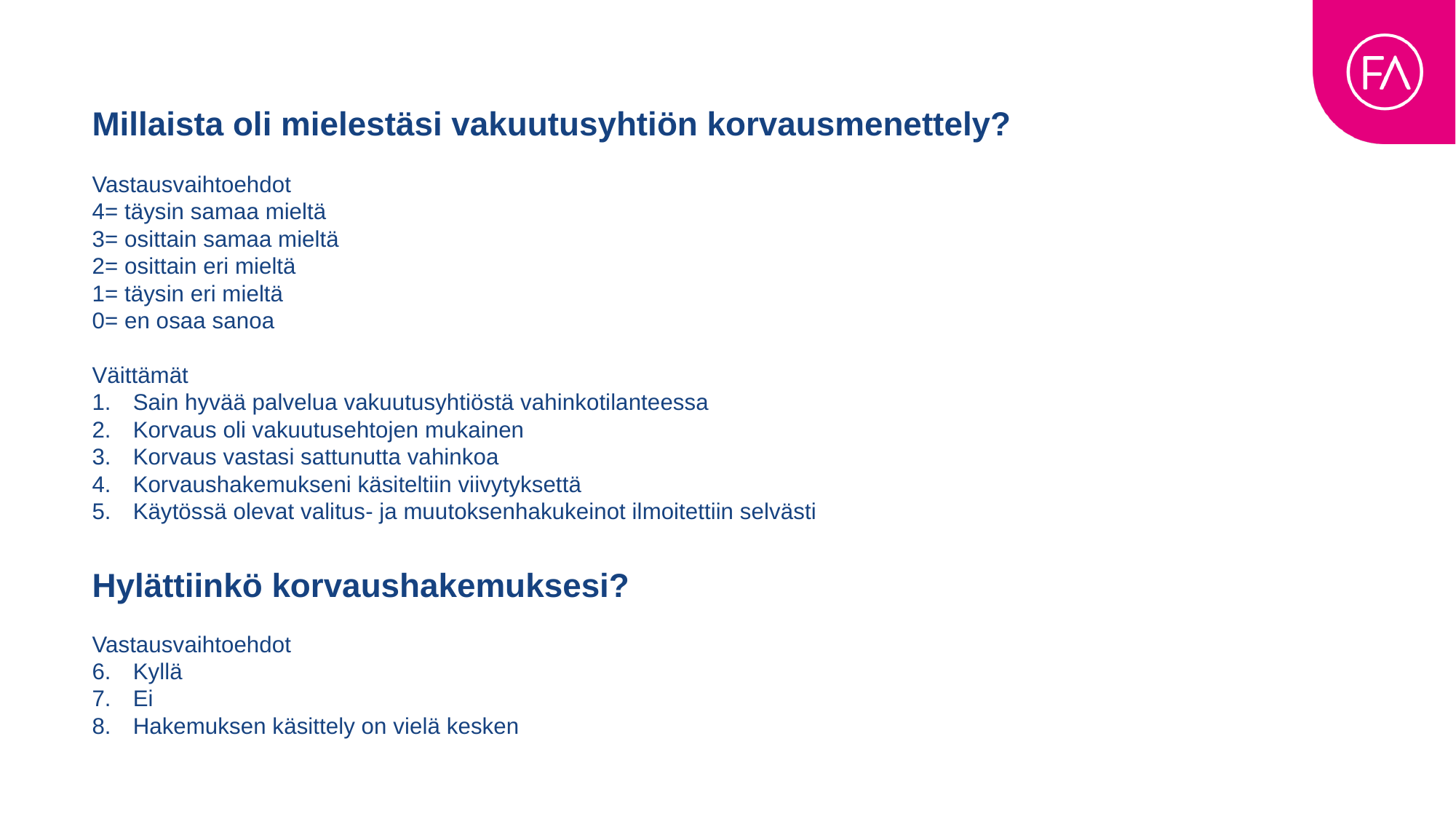

Millaista oli mielestäsi vakuutusyhtiön korvausmenettely?

Vastausvaihtoehdot
4= täysin samaa mieltä
3= osittain samaa mieltä
2= osittain eri mieltä
1= täysin eri mieltä
0= en osaa sanoa

Väittämät
Sain hyvää palvelua vakuutusyhtiöstä vahinkotilanteessa
Korvaus oli vakuutusehtojen mukainen
Korvaus vastasi sattunutta vahinkoa
Korvaushakemukseni käsiteltiin viivytyksettä
Käytössä olevat valitus- ja muutoksenhakukeinot ilmoitettiin selvästi

Hylättiinkö korvaushakemuksesi?

Vastausvaihtoehdot
Kyllä
Ei
Hakemuksen käsittely on vielä kesken